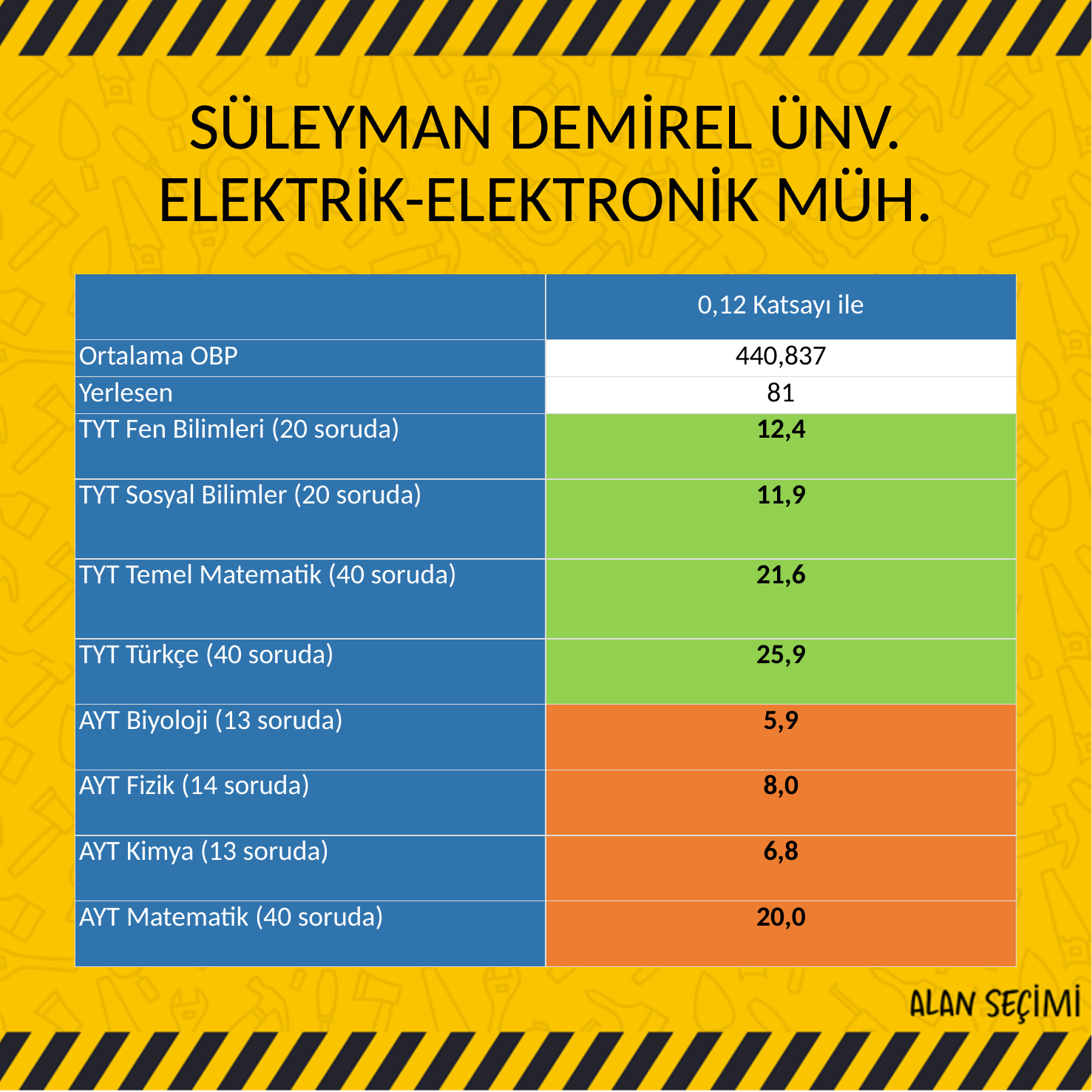

# SÜLEYMAN DEMİREL ÜNV. ELEKTRİK-ELEKTRONİK MÜH.
|  | 0,12 Katsayı ile |
| --- | --- |
| Ortalama OBP | 440,837 |
| Yerlesen | 81 |
| TYT Fen Bilimleri (20 soruda) | 12,4 |
| TYT Sosyal Bilimler (20 soruda) | 11,9 |
| TYT Temel Matematik (40 soruda) | 21,6 |
| TYT Türkçe (40 soruda) | 25,9 |
| AYT Biyoloji (13 soruda) | 5,9 |
| AYT Fizik (14 soruda) | 8,0 |
| AYT Kimya (13 soruda) | 6,8 |
| AYT Matematik (40 soruda) | 20,0 |